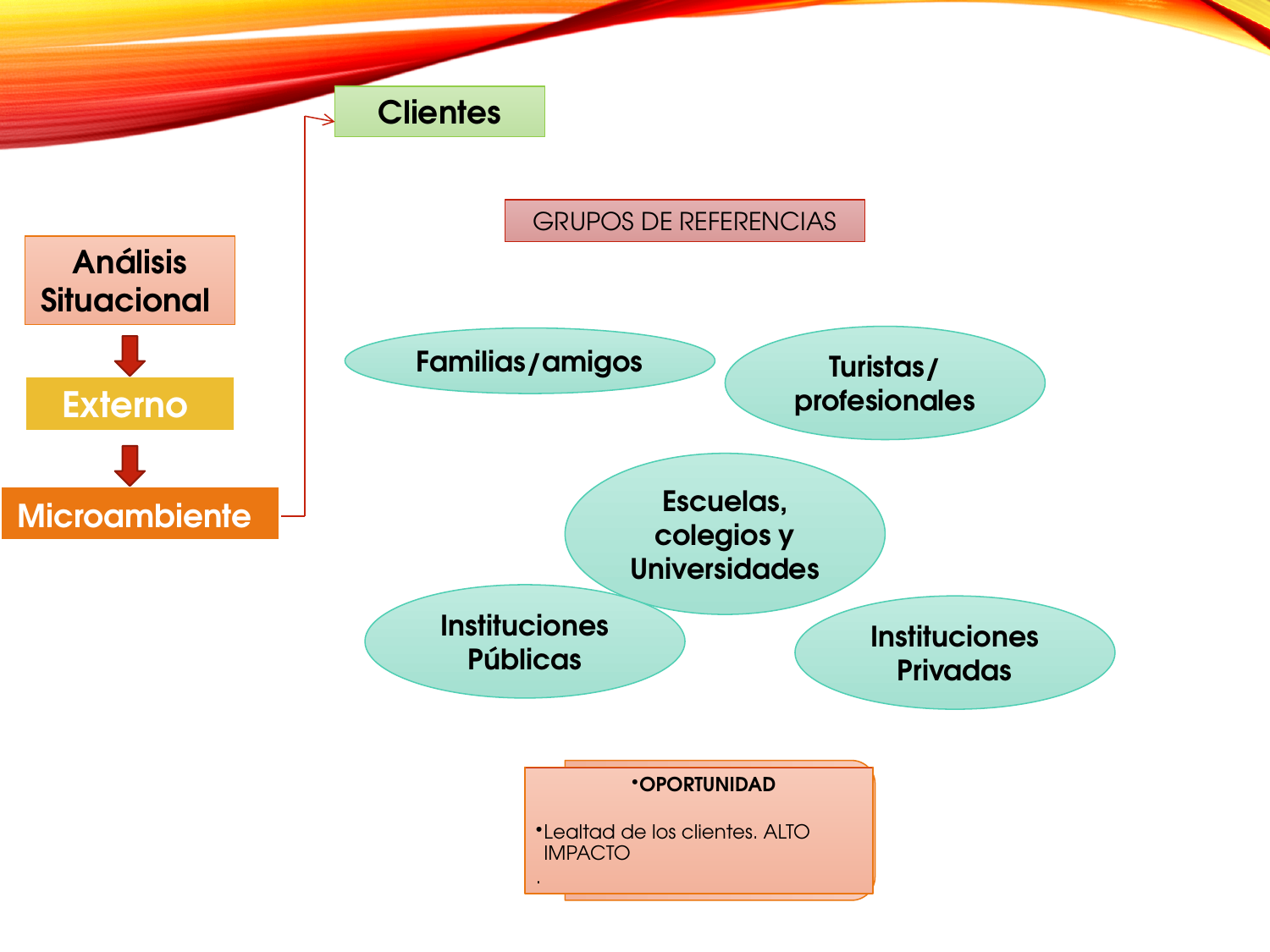

Clientes
GRUPOS DE REFERENCIAS
Análisis Situacional
Turistas/profesionales
Familias/amigos

Externo

Escuelas, colegios y Universidades
Microambiente
Instituciones Públicas
Instituciones Privadas

OPORTUNIDAD

Lealtad de los clientes. ALTO IMPACTO
.